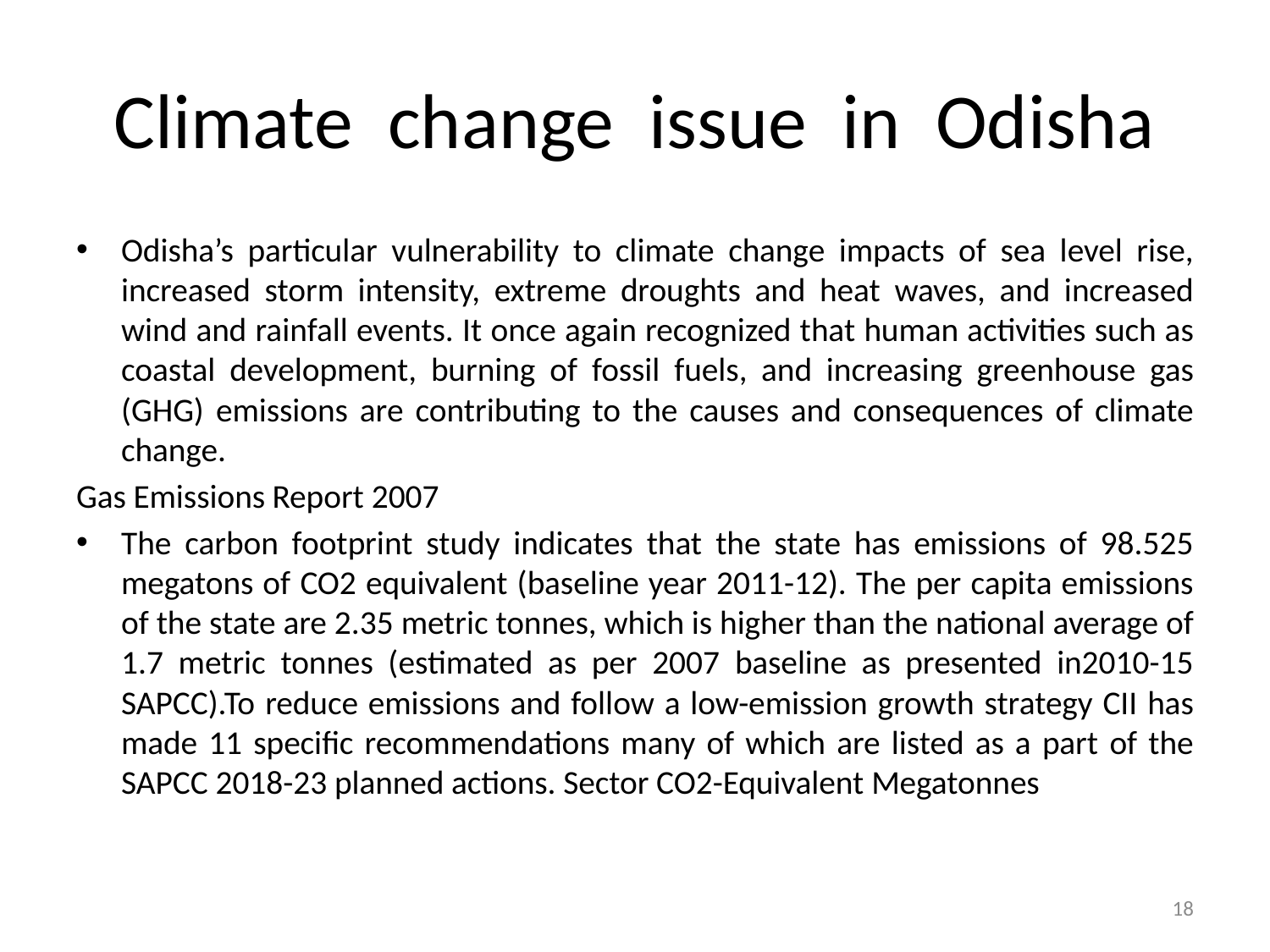

# Climate  change  issue  in  Odisha
Odisha’s particular vulnerability to climate change impacts of sea level rise, increased storm intensity, extreme droughts and heat waves, and increased wind and rainfall events. It once again recognized that human activities such as coastal development, burning of fossil fuels, and increasing greenhouse gas (GHG) emissions are contributing to the causes and consequences of climate change.
Gas Emissions Report 2007
The carbon footprint study indicates that the state has emissions of 98.525 megatons of CO2 equivalent (baseline year 2011-12). The per capita emissions of the state are 2.35 metric tonnes, which is higher than the national average of 1.7 metric tonnes (estimated as per 2007 baseline as presented in2010-15 SAPCC).To reduce emissions and follow a low-emission growth strategy CII has made 11 specific recommendations many of which are listed as a part of the SAPCC 2018-23 planned actions. Sector CO2-Equivalent Megatonnes
18